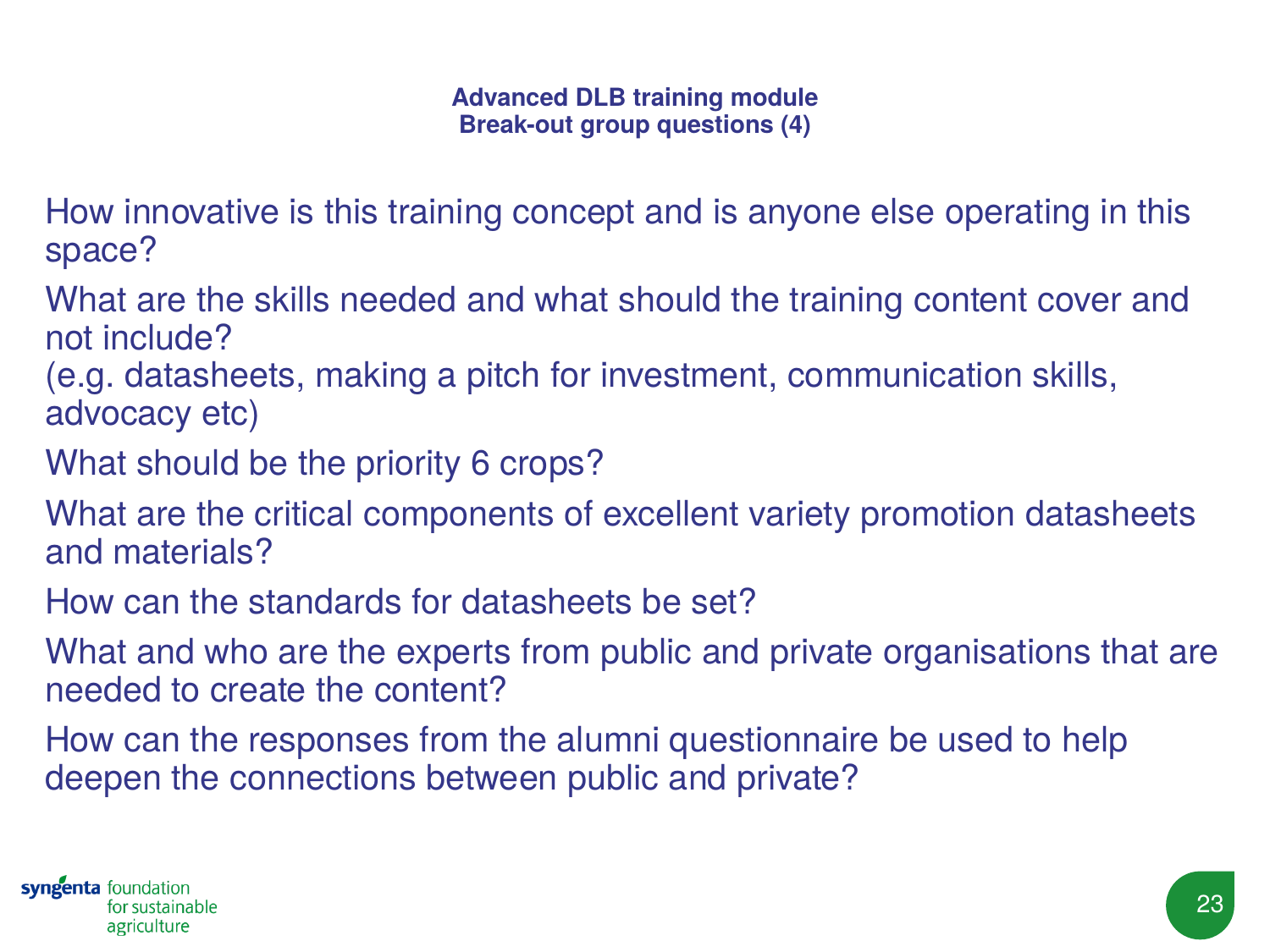

# Advanced DLB training module Break-out group questions (4)
How innovative is this training concept and is anyone else operating in this space?
What are the skills needed and what should the training content cover and not include?
(e.g. datasheets, making a pitch for investment, communication skills, advocacy etc)
What should be the priority 6 crops?
What are the critical components of excellent variety promotion datasheets and materials?
How can the standards for datasheets be set?
What and who are the experts from public and private organisations that are needed to create the content?
How can the responses from the alumni questionnaire be used to help deepen the connections between public and private?